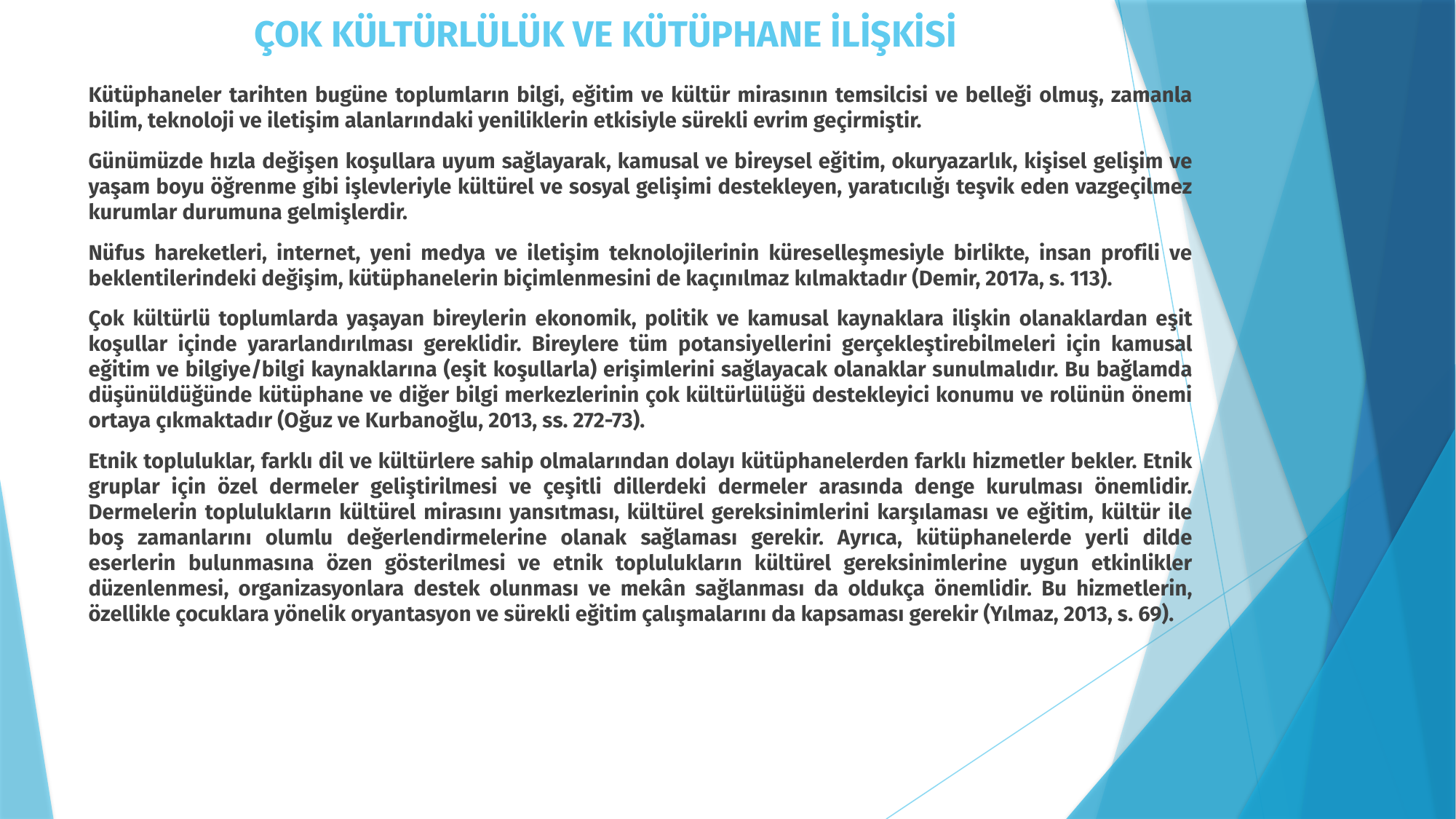

# ÇOK KÜLTÜRLÜLÜK VE KÜTÜPHANE İLİŞKİSİ
Kütüphaneler tarihten bugüne toplumların bilgi, eğitim ve kültür mirasının temsilcisi ve belleği olmuş, zamanla bilim, teknoloji ve iletişim alanlarındaki yeniliklerin etkisiyle sürekli evrim geçirmiştir.
Günümüzde hızla değişen koşullara uyum sağlayarak, kamusal ve bireysel eğitim, okuryazarlık, kişisel gelişim ve yaşam boyu öğrenme gibi işlevleriyle kültürel ve sosyal gelişimi destekleyen, yaratıcılığı teşvik eden vazgeçilmez kurumlar durumuna gelmişlerdir.
Nüfus hareketleri, internet, yeni medya ve iletişim teknolojilerinin küreselleşmesiyle birlikte, insan profili ve beklentilerindeki değişim, kütüphanelerin biçimlenmesini de kaçınılmaz kılmaktadır (Demir, 2017a, s. 113).
Çok kültürlü toplumlarda yaşayan bireylerin ekonomik, politik ve kamusal kaynaklara ilişkin olanaklardan eşit koşullar içinde yararlandırılması gereklidir. Bireylere tüm potansiyellerini gerçekleştirebilmeleri için kamusal eğitim ve bilgiye/bilgi kaynaklarına (eşit koşullarla) erişimlerini sağlayacak olanaklar sunulmalıdır. Bu bağlamda düşünüldüğünde kütüphane ve diğer bilgi merkezlerinin çok kültürlülüğü destekleyici konumu ve rolünün önemi ortaya çıkmaktadır (Oğuz ve Kurbanoğlu, 2013, ss. 272-73).
Etnik topluluklar, farklı dil ve kültürlere sahip olmalarından dolayı kütüphanelerden farklı hizmetler bekler. Etnik gruplar için özel dermeler geliştirilmesi ve çeşitli dillerdeki dermeler arasında denge kurulması önemlidir. Dermelerin toplulukların kültürel mirasını yansıtması, kültürel gereksinimlerini karşılaması ve eğitim, kültür ile boş zamanlarını olumlu değerlendirmelerine olanak sağlaması gerekir. Ayrıca, kütüphanelerde yerli dilde eserlerin bulunmasına özen gösterilmesi ve etnik toplulukların kültürel gereksinimlerine uygun etkinlikler düzenlenmesi, organizasyonlara destek olunması ve mekân sağlanması da oldukça önemlidir. Bu hizmetlerin, özellikle çocuklara yönelik oryantasyon ve sürekli eğitim çalışmalarını da kapsaması gerekir (Yılmaz, 2013, s. 69).